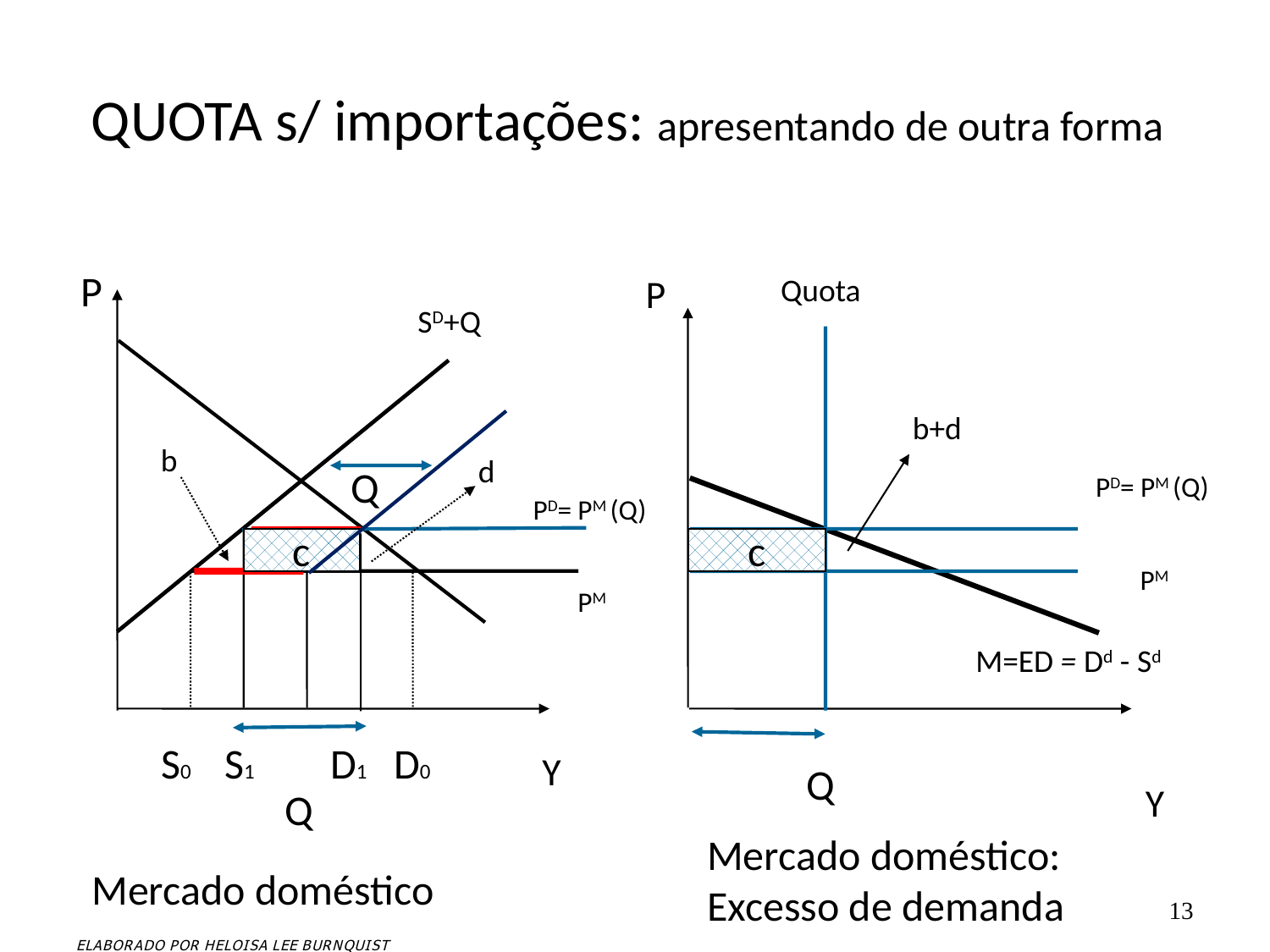

# QUOTA s/ importações: apresentando de outra forma
P
P
Quota

SD+Q

b+d

b
d

Q
PD= PM (Q)

PD= PM (Q)

c
c

PM

PM
M=ED = Dd - Sd

S0
S1
D1
D0

Y
Q
Y
Q
Mercado doméstico:
Excesso de demanda
Mercado doméstico

13
ELABORADO POR HELOISA LEE BURNQUIST